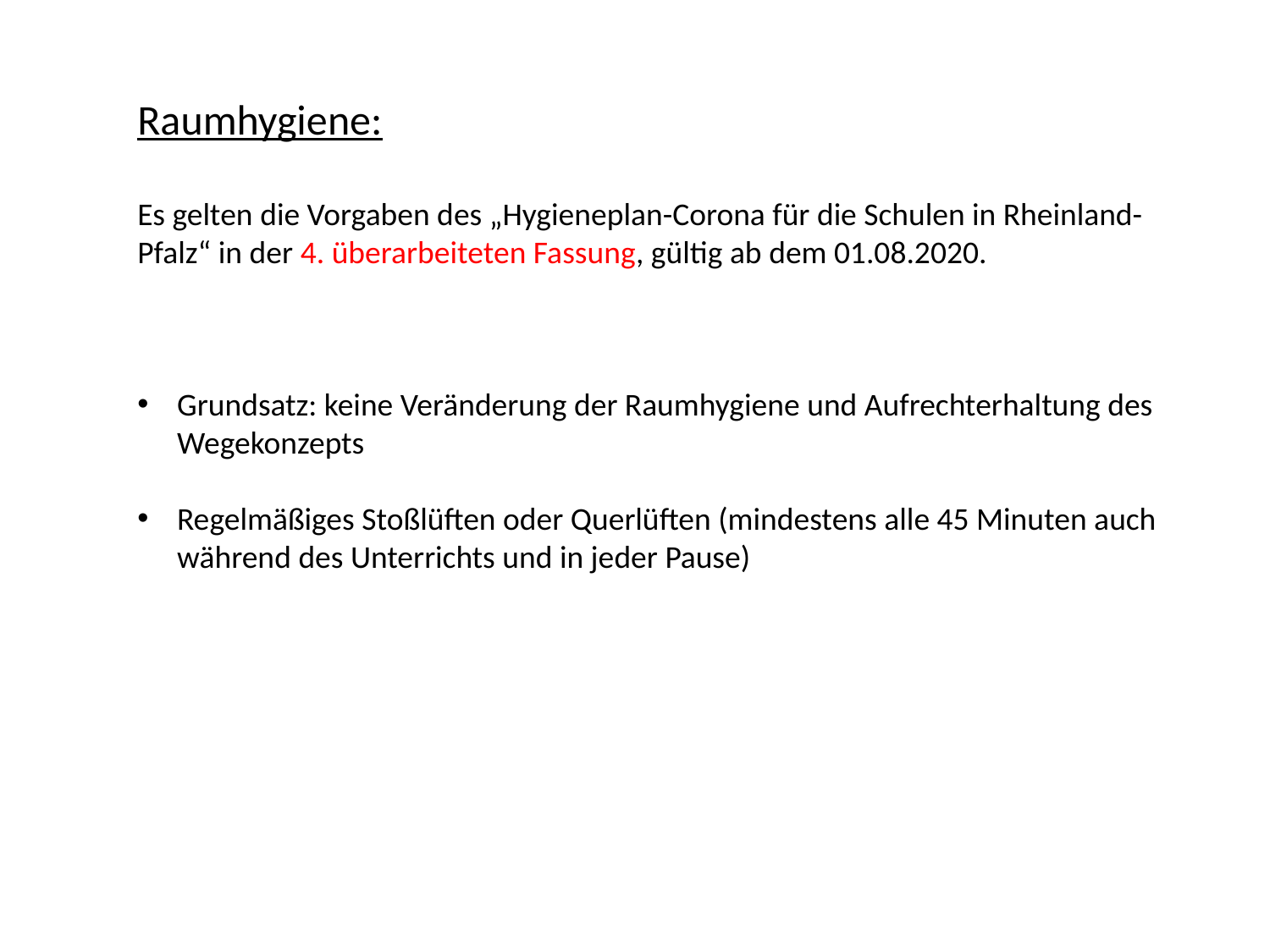

Raumhygiene:

Es gelten die Vorgaben des „Hygieneplan-Corona für die Schulen in Rheinland-Pfalz“ in der 4. überarbeiteten Fassung, gültig ab dem 01.08.2020.

Grundsatz: keine Veränderung der Raumhygiene und Aufrechterhaltung des Wegekonzepts

Regelmäßiges Stoßlüften oder Querlüften (mindestens alle 45 Minuten auch während des Unterrichts und in jeder Pause)